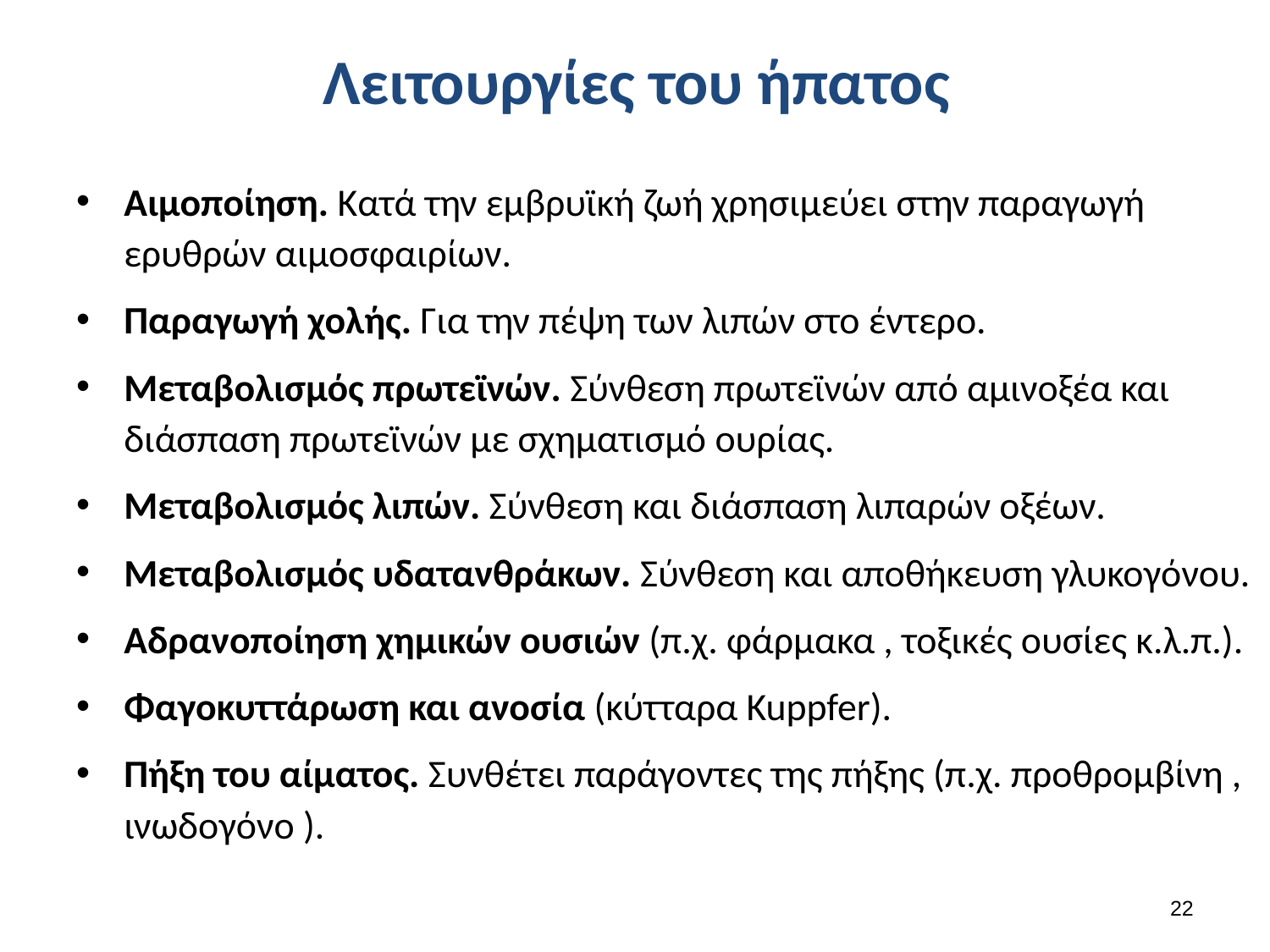

# Λειτουργίες του ήπατος
Αιμοποίηση. Κατά την εμβρυϊκή ζωή χρησιμεύει στην παραγωγή ερυθρών αιμοσφαιρίων.
Παραγωγή χολής. Για την πέψη των λιπών στο έντερο.
Μεταβολισμός πρωτεϊνών. Σύνθεση πρωτεϊνών από αμινοξέα και διάσπαση πρωτεϊνών με σχηματισμό ουρίας.
Μεταβολισμός λιπών. Σύνθεση και διάσπαση λιπαρών οξέων.
Μεταβολισμός υδατανθράκων. Σύνθεση και αποθήκευση γλυκογόνου.
Αδρανοποίηση χημικών ουσιών (π.χ. φάρμακα , τοξικές ουσίες κ.λ.π.).
Φαγοκυττάρωση και ανοσία (κύτταρα Kuppfer).
Πήξη του αίματος. Συνθέτει παράγοντες της πήξης (π.χ. προθρομβίνη , ινωδογόνο ).
22